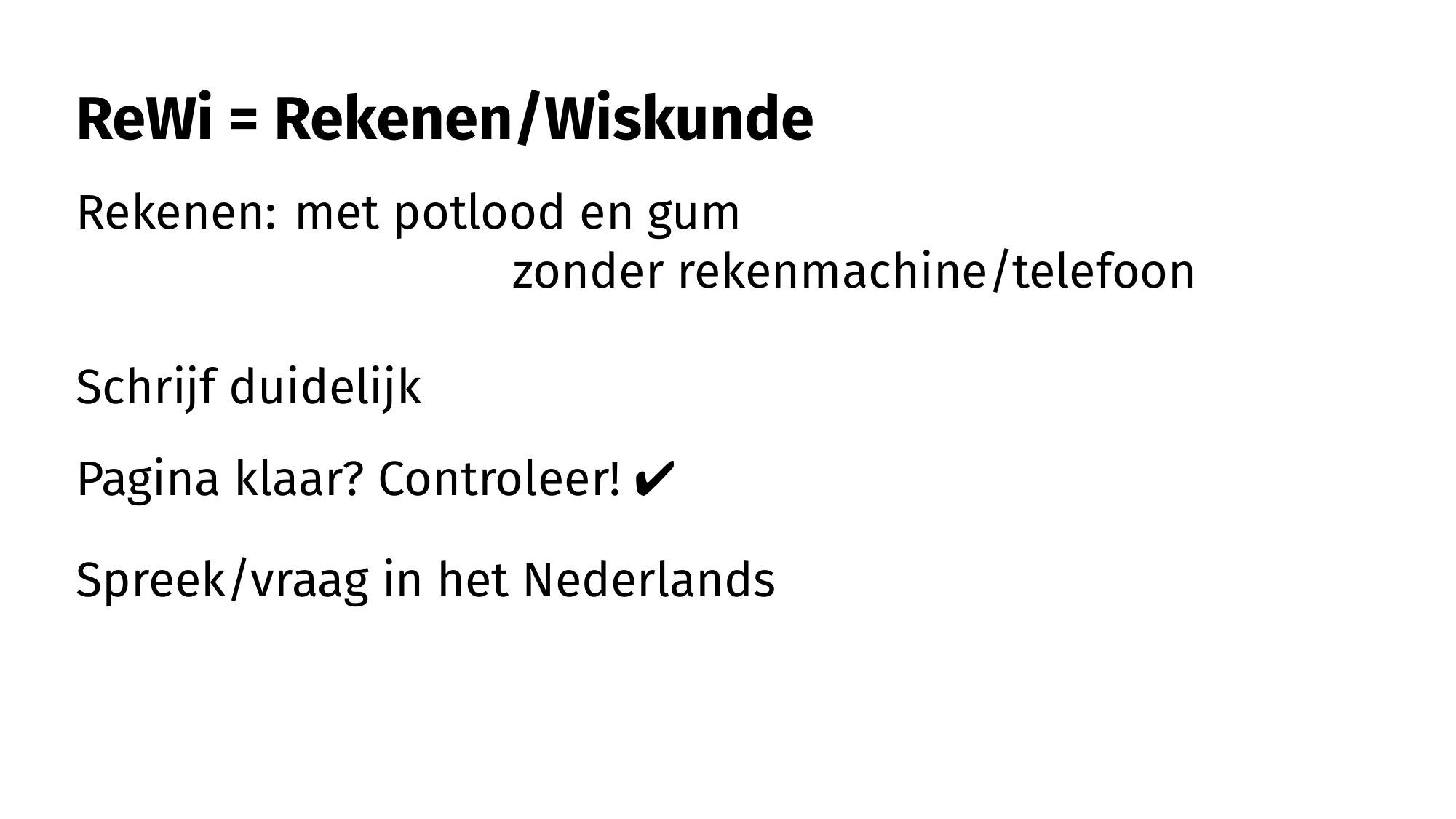

ReWi = Rekenen/Wiskunde

Rekenen:	met potlood en gum
				zonder rekenmachine/telefoon

Schrijf duidelijk
Pagina klaar? Controleer! ✔︎

Spreek/vraag in het Nederlands